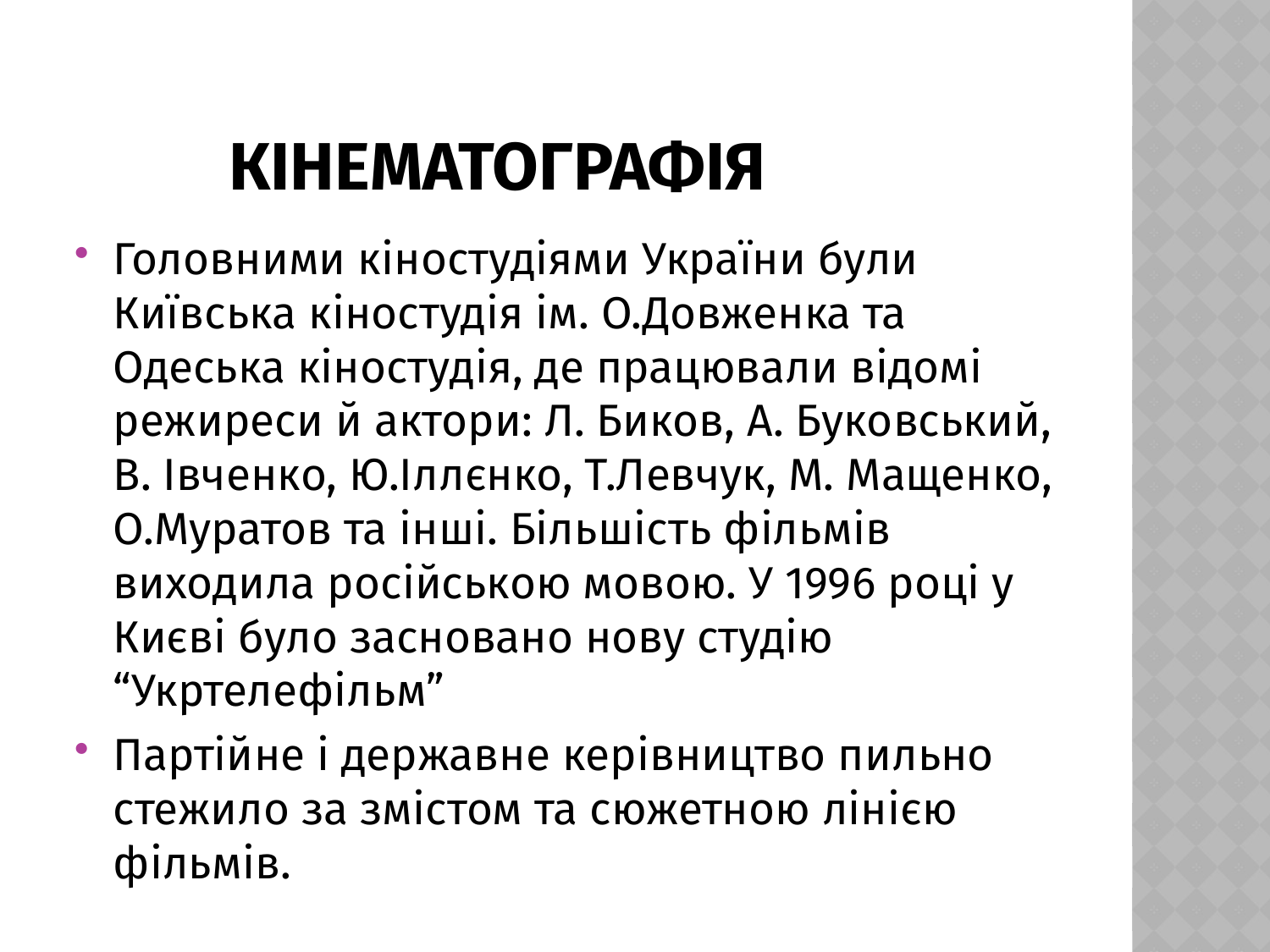

# Кінематографія
Головними кіностудіями України були Київська кіностудія ім. О.Довженка та Одеська кіностудія, де працювали відомі режиреси й актори: Л. Биков, А. Буковський, В. Івченко, Ю.Іллєнко, Т.Левчук, М. Мащенко, О.Муратов та інші. Більшість фільмів виходила російською мовою. У 1996 році у Києві було засновано нову студію “Укртелефільм”
Партійне і державне керівництво пильно стежило за змістом та сюжетною лінією фільмів.